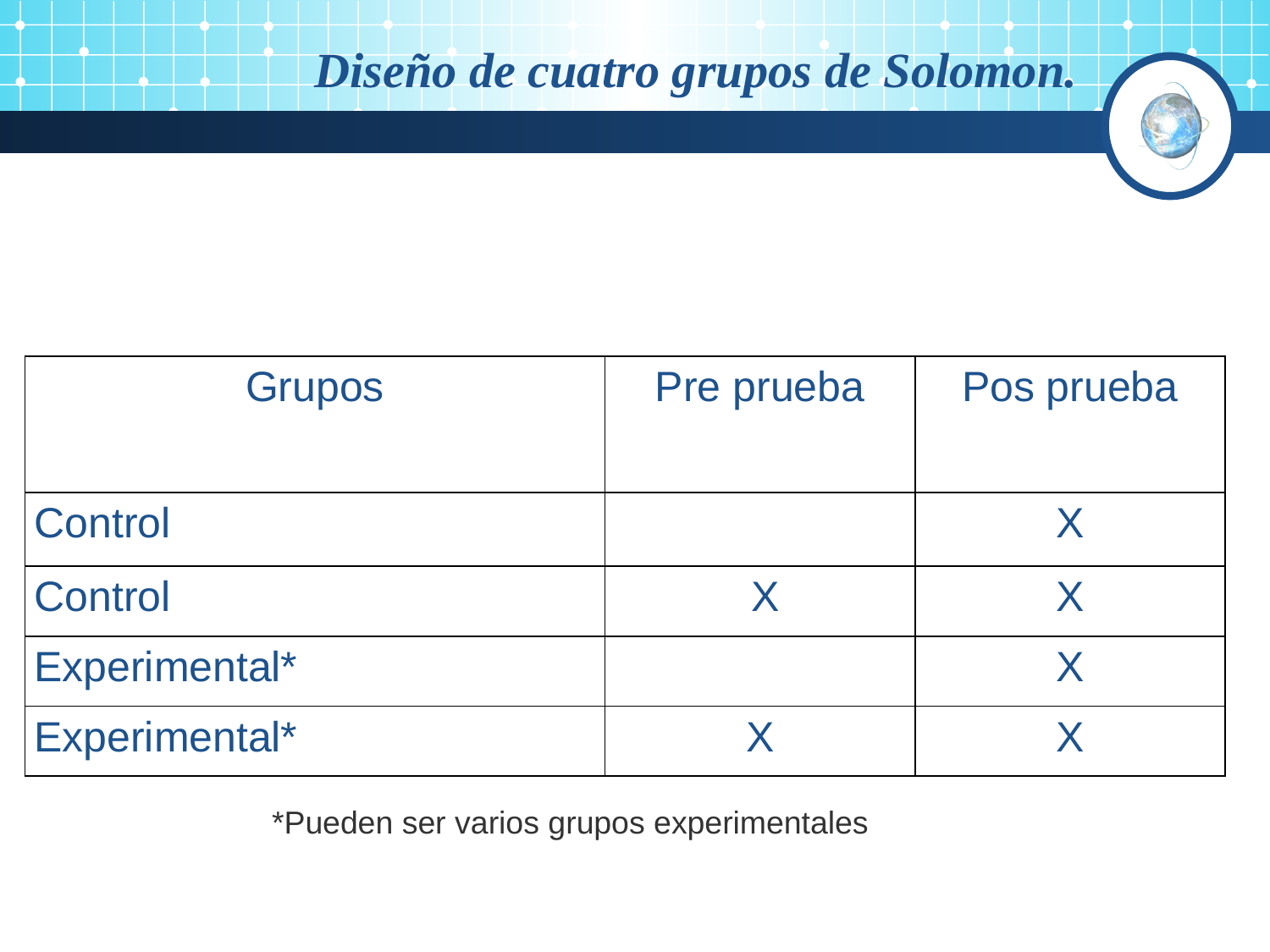

Diseño de cuatro grupos de Solomon.
| Grupos | Pre prueba | Pos prueba |
| --- | --- | --- |
| Control |  | X |
| Control | X | X |
| Experimental\* |  | X |
| Experimental\* | X | X |
*Pueden ser varios grupos experimentales